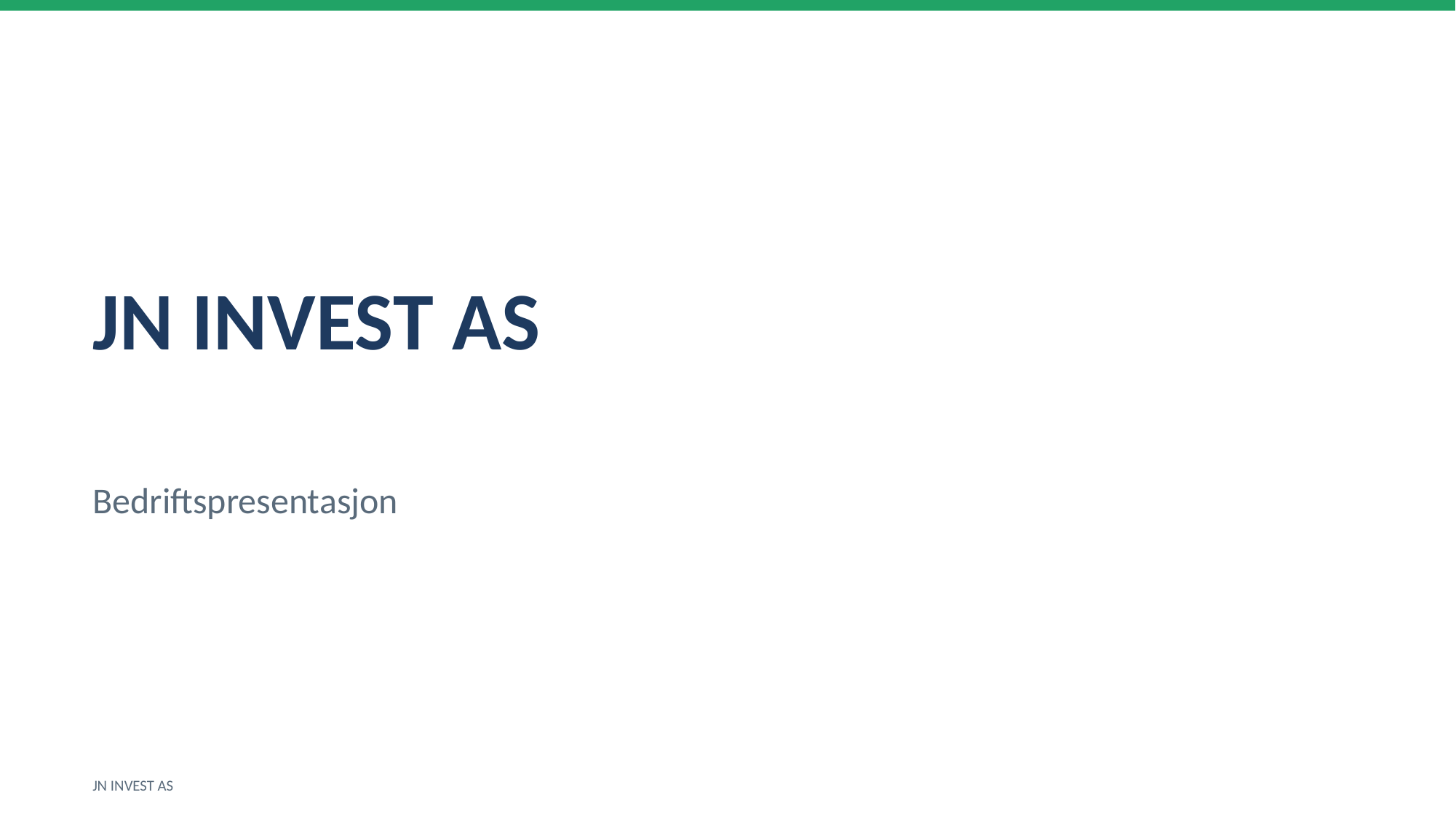

JN INVEST AS
Bedriftspresentasjon
JN INVEST AS